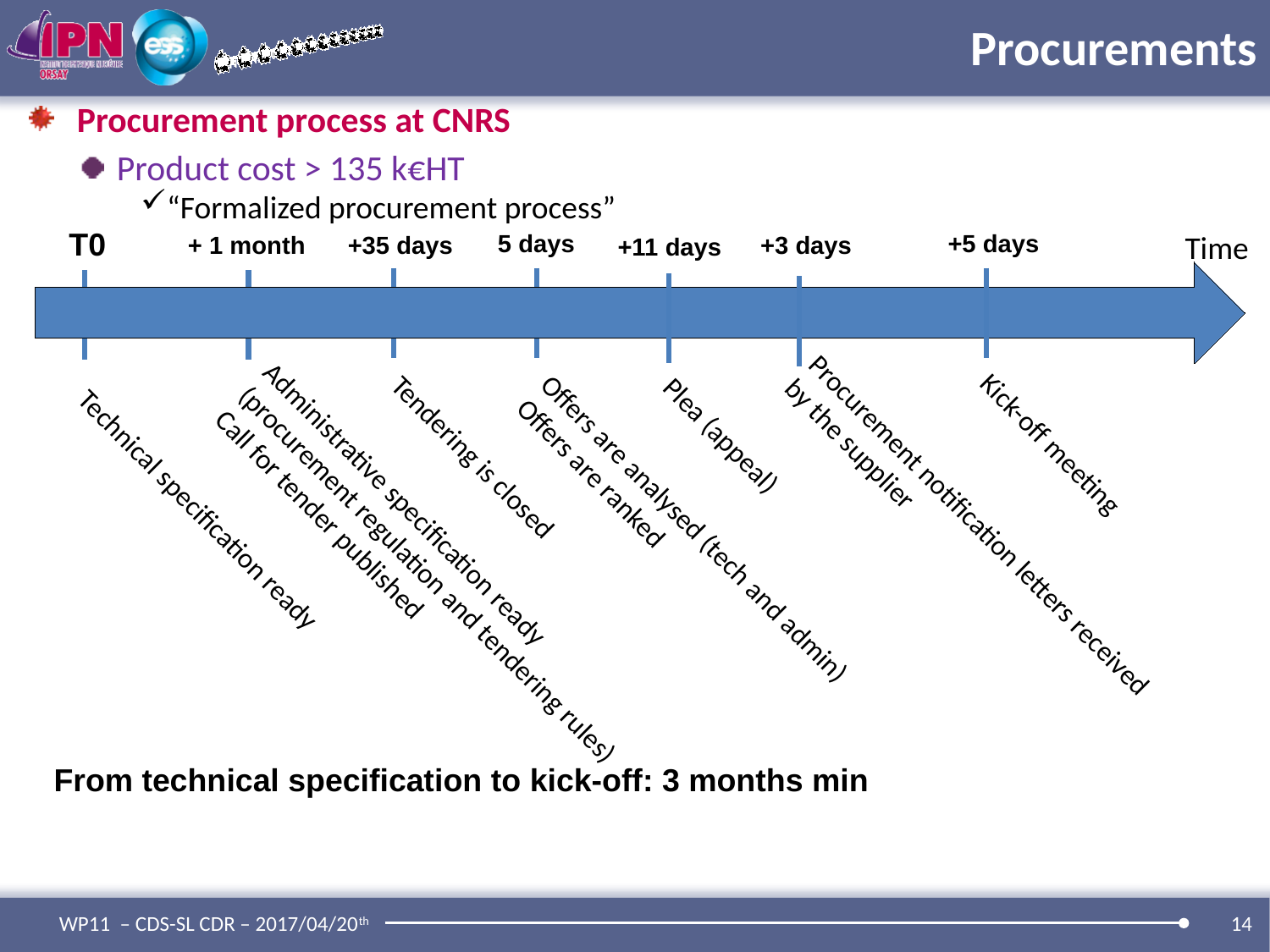

# Procurements
Procurement process at CNRS
Product cost > 135 k€HT
“Formalized procurement process”

T0
Technical specification ready
Time

5 days
Offers are analysed (tech and admin)
Offers are ranked
+5 days
Kick-off meeting
+ 1 month
Administrative specification ready
(procurement regulation and tendering rules)
Call for tender published
+35 days
Tendering is closed
+3 days
Procurement notification letters received by the supplier
+11 days
Plea (appeal)
From technical specification to kick-off: 3 months min